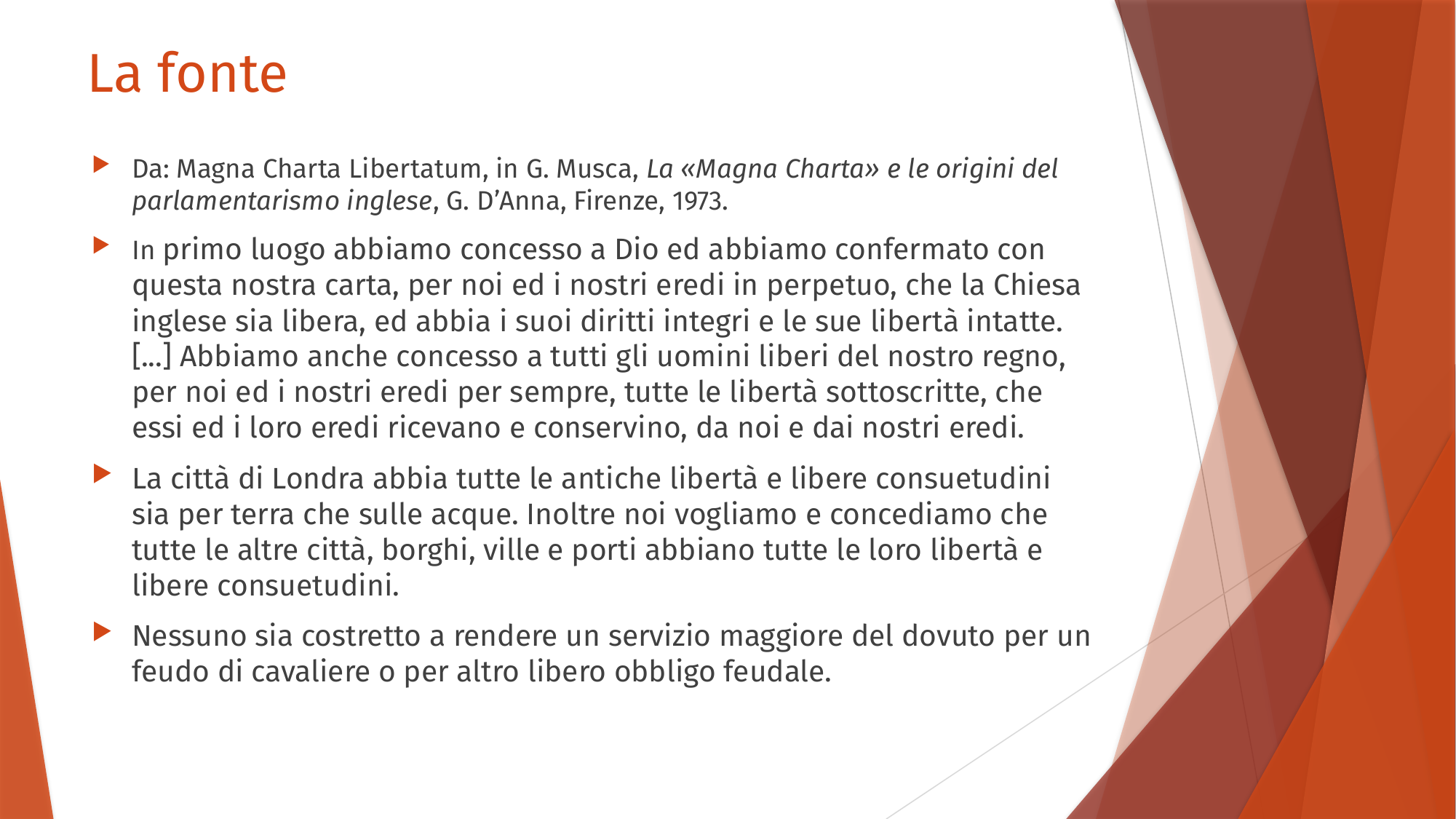

# La fonte
Da: Magna Charta Libertatum, in G. Musca, La «Magna Charta» e le origini del parlamentarismo inglese, G. D’Anna, Firenze, 1973.
In primo luogo abbiamo concesso a Dio ed abbiamo confermato con questa nostra carta, per noi ed i nostri eredi in perpetuo, che la Chiesa inglese sia libera, ed abbia i suoi diritti integri e le sue libertà intatte. [...] Abbiamo anche concesso a tutti gli uomini liberi del nostro regno, per noi ed i nostri eredi per sempre, tutte le libertà sottoscritte, che essi ed i loro eredi ricevano e conservino, da noi e dai nostri eredi.
La città di Londra abbia tutte le antiche libertà e libere consuetudini sia per terra che sulle acque. Inoltre noi vogliamo e concediamo che tutte le altre città, borghi, ville e porti abbiano tutte le loro libertà e libere consuetudini.
Nessuno sia costretto a rendere un servizio maggiore del dovuto per un feudo di cavaliere o per altro libero obbligo feudale.